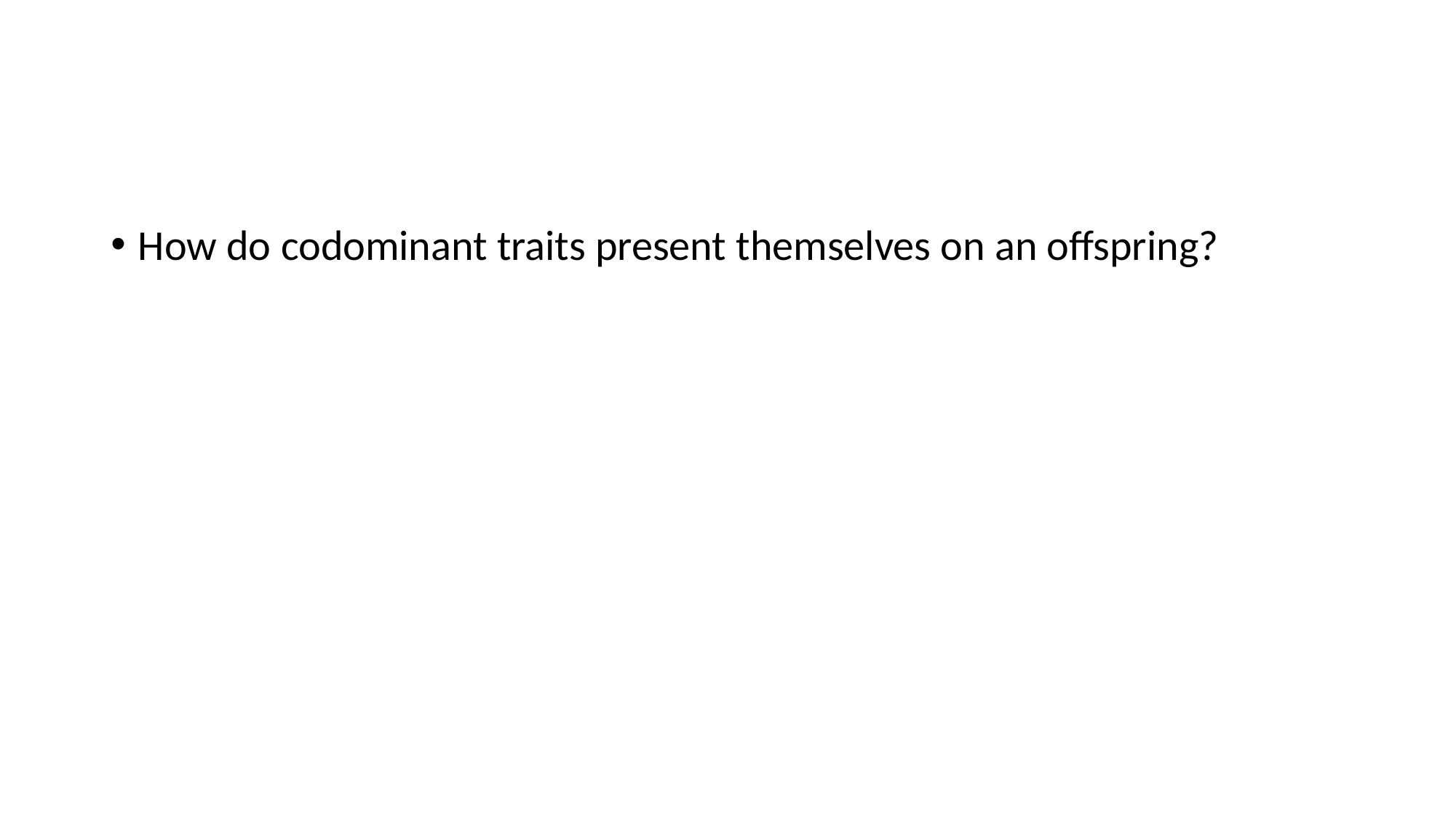

#
How do codominant traits present themselves on an offspring?